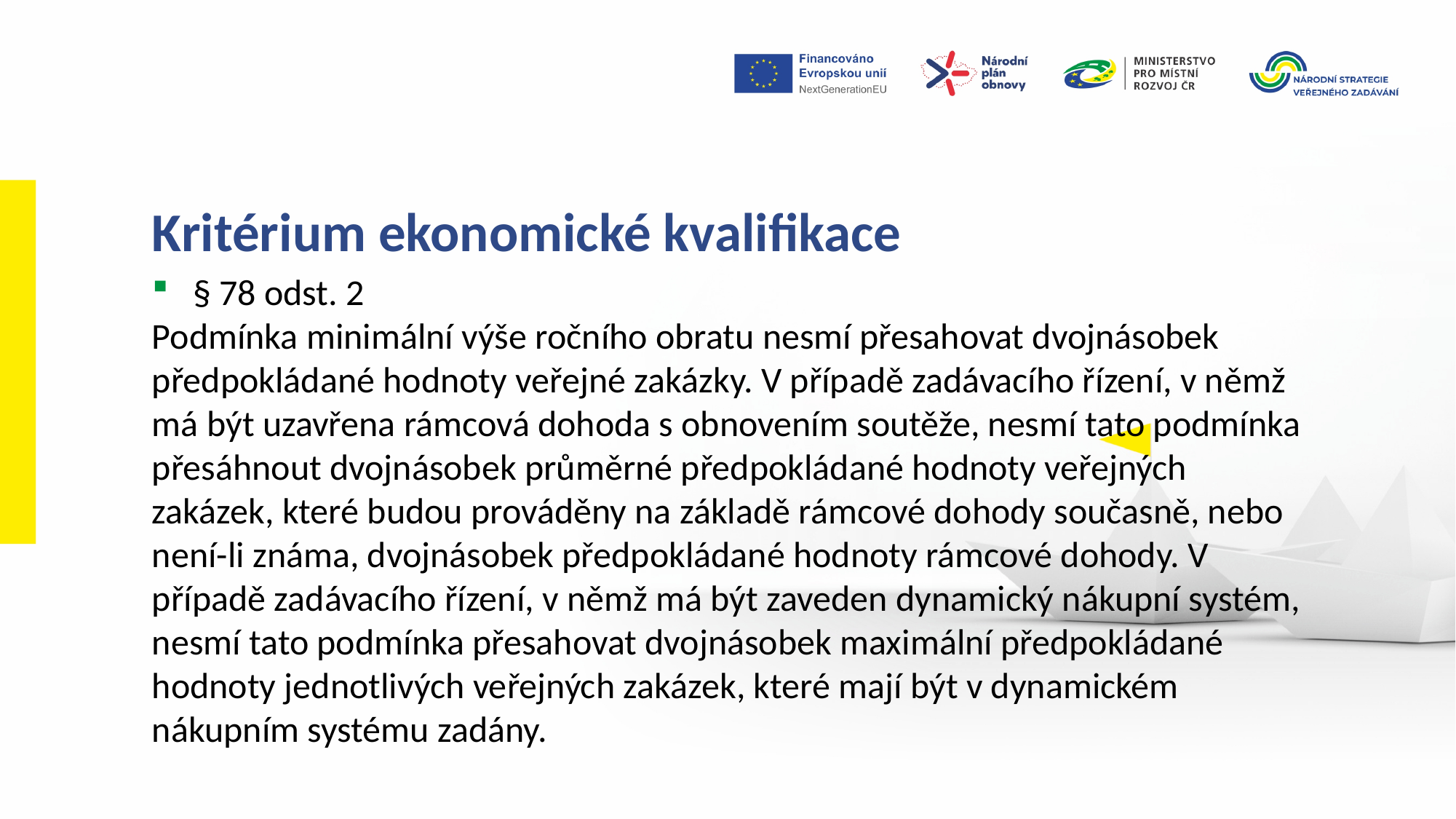

Kritérium ekonomické kvalifikace
§ 78 odst. 2
Podmínka minimální výše ročního obratu nesmí přesahovat dvojnásobek předpokládané hodnoty veřejné zakázky. V případě zadávacího řízení, v němž má být uzavřena rámcová dohoda s obnovením soutěže, nesmí tato podmínka přesáhnout dvojnásobek průměrné předpokládané hodnoty veřejných zakázek, které budou prováděny na základě rámcové dohody současně, nebo není-li známa, dvojnásobek předpokládané hodnoty rámcové dohody. V případě zadávacího řízení, v němž má být zaveden dynamický nákupní systém, nesmí tato podmínka přesahovat dvojnásobek maximální předpokládané hodnoty jednotlivých veřejných zakázek, které mají být v dynamickém nákupním systému zadány.